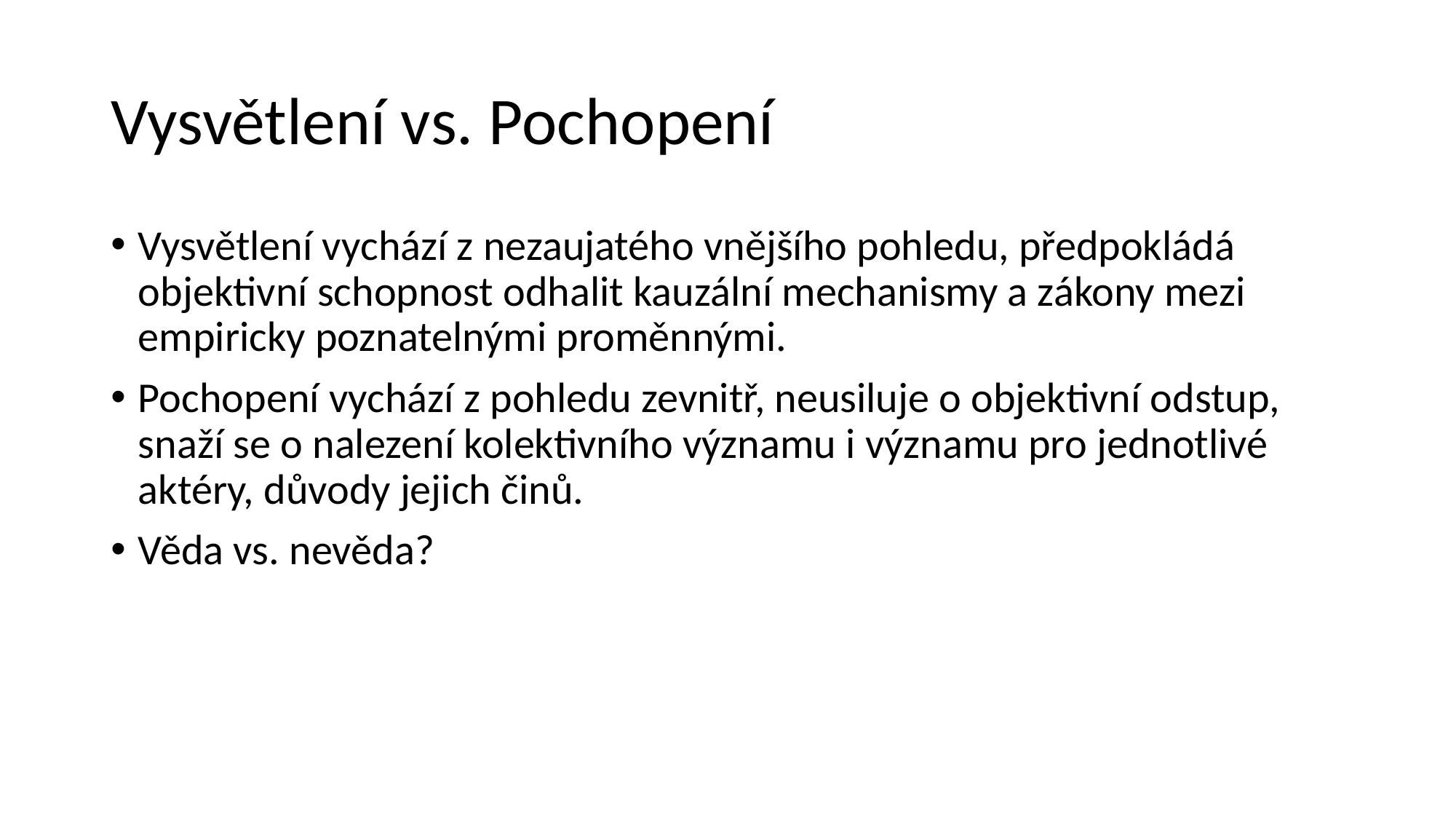

# Vysvětlení vs. Pochopení
Vysvětlení vychází z nezaujatého vnějšího pohledu, předpokládá objektivní schopnost odhalit kauzální mechanismy a zákony mezi empiricky poznatelnými proměnnými.
Pochopení vychází z pohledu zevnitř, neusiluje o objektivní odstup, snaží se o nalezení kolektivního významu i významu pro jednotlivé aktéry, důvody jejich činů.
Věda vs. nevěda?